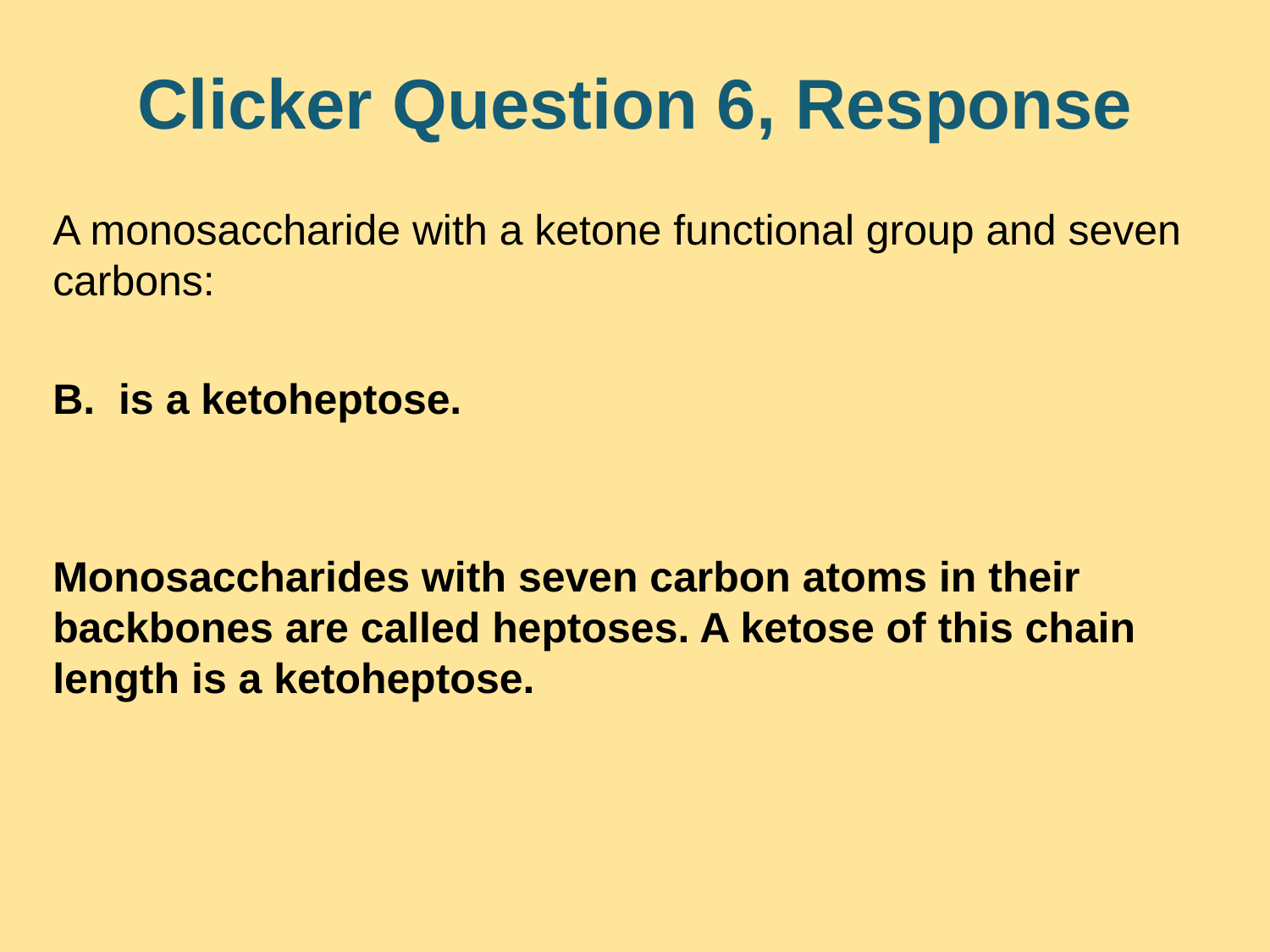

# Clicker Question 6, Response
A monosaccharide with a ketone functional group and seven carbons:

B.  is a ketoheptose.

Monosaccharides with seven carbon atoms in their backbones are called heptoses. A ketose of this chain length is a ketoheptose.